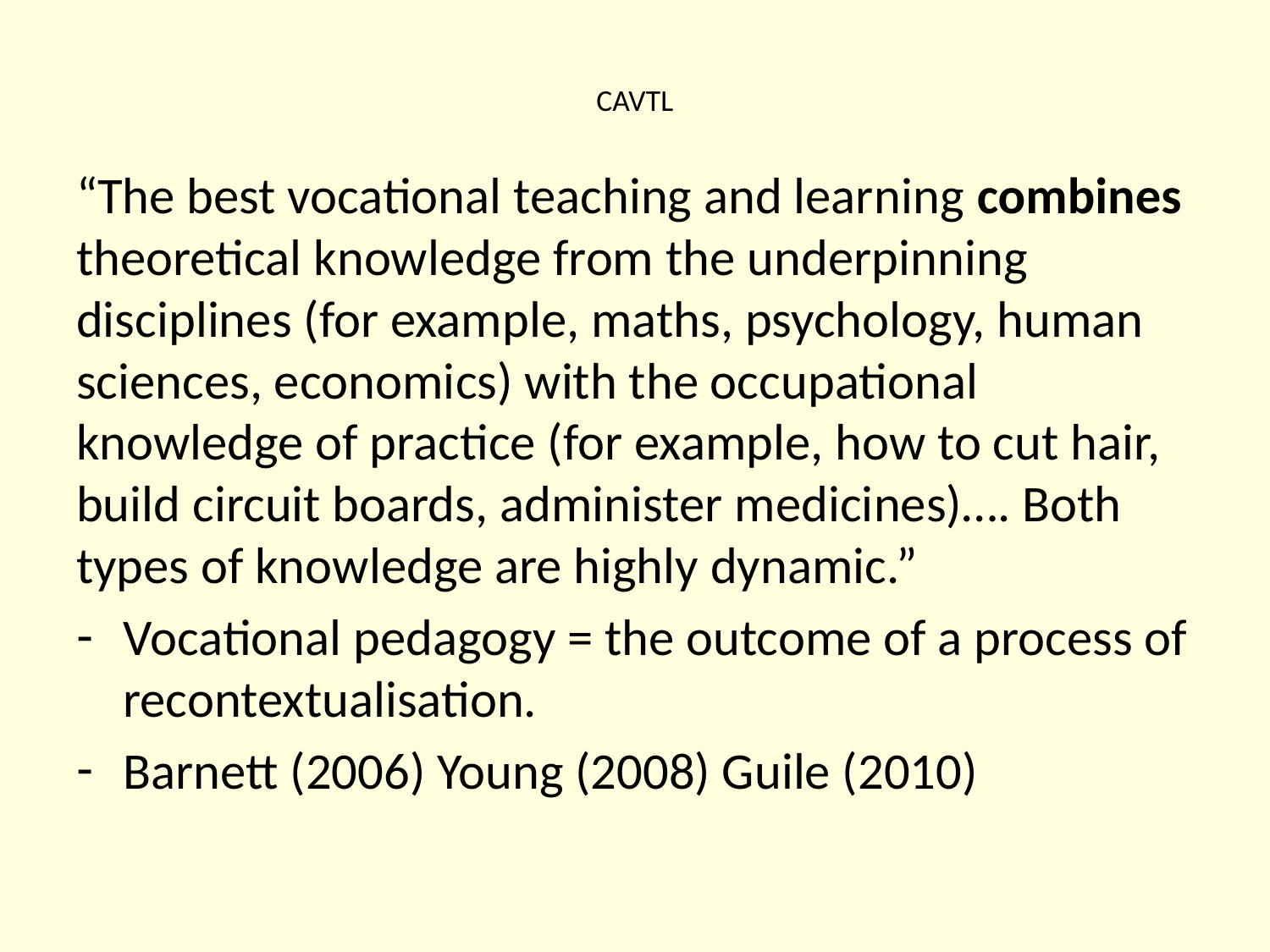

# CAVTL
“The best vocational teaching and learning combines theoretical knowledge from the underpinning disciplines (for example, maths, psychology, human sciences, economics) with the occupational knowledge of practice (for example, how to cut hair, build circuit boards, administer medicines)…. Both types of knowledge are highly dynamic.”
Vocational pedagogy = the outcome of a process of recontextualisation.
Barnett (2006) Young (2008) Guile (2010)